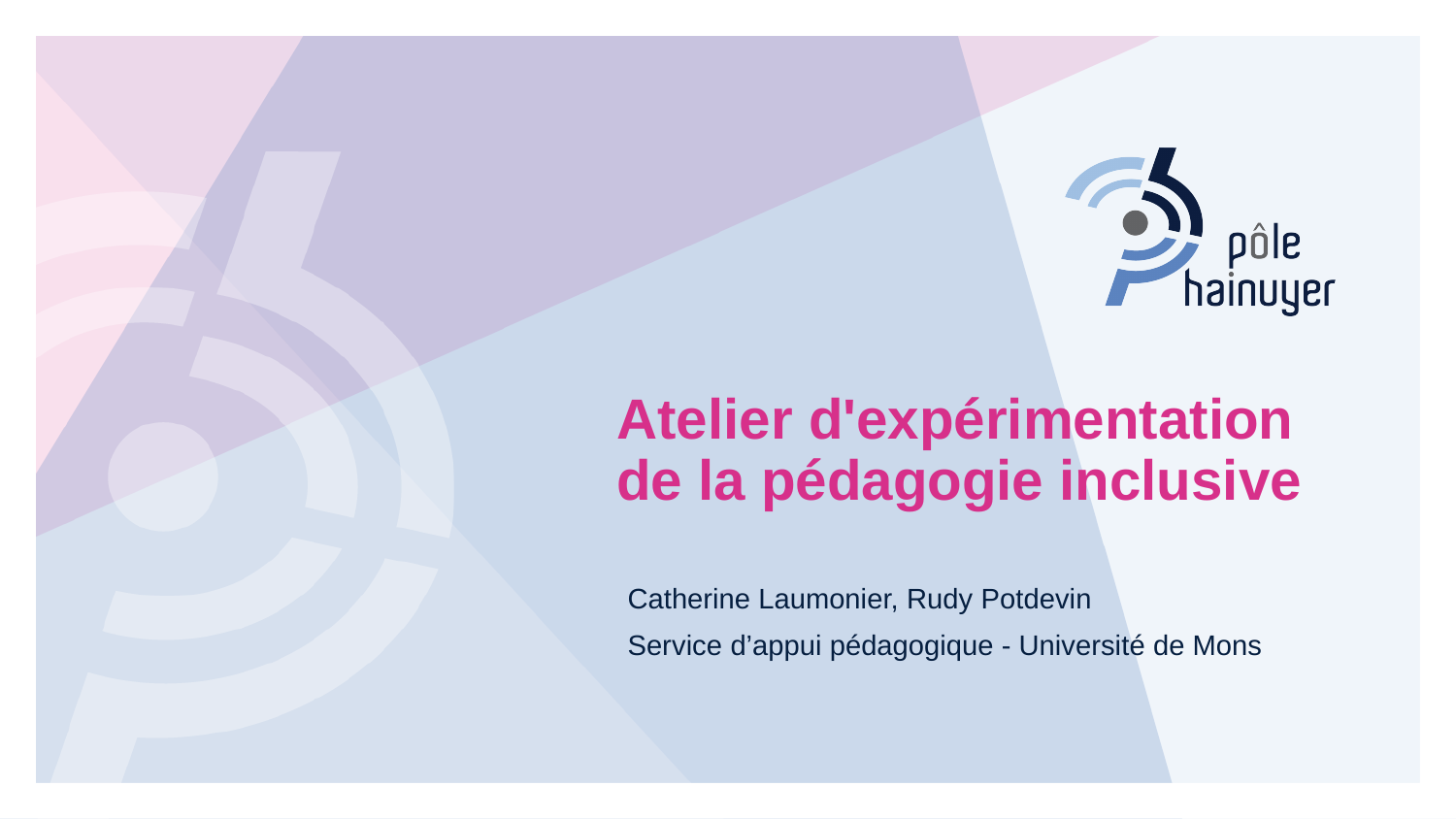

# Atelier d'expérimentation de la pédagogie inclusive
Catherine Laumonier, Rudy Potdevin
Service d’appui pédagogique - Université de Mons